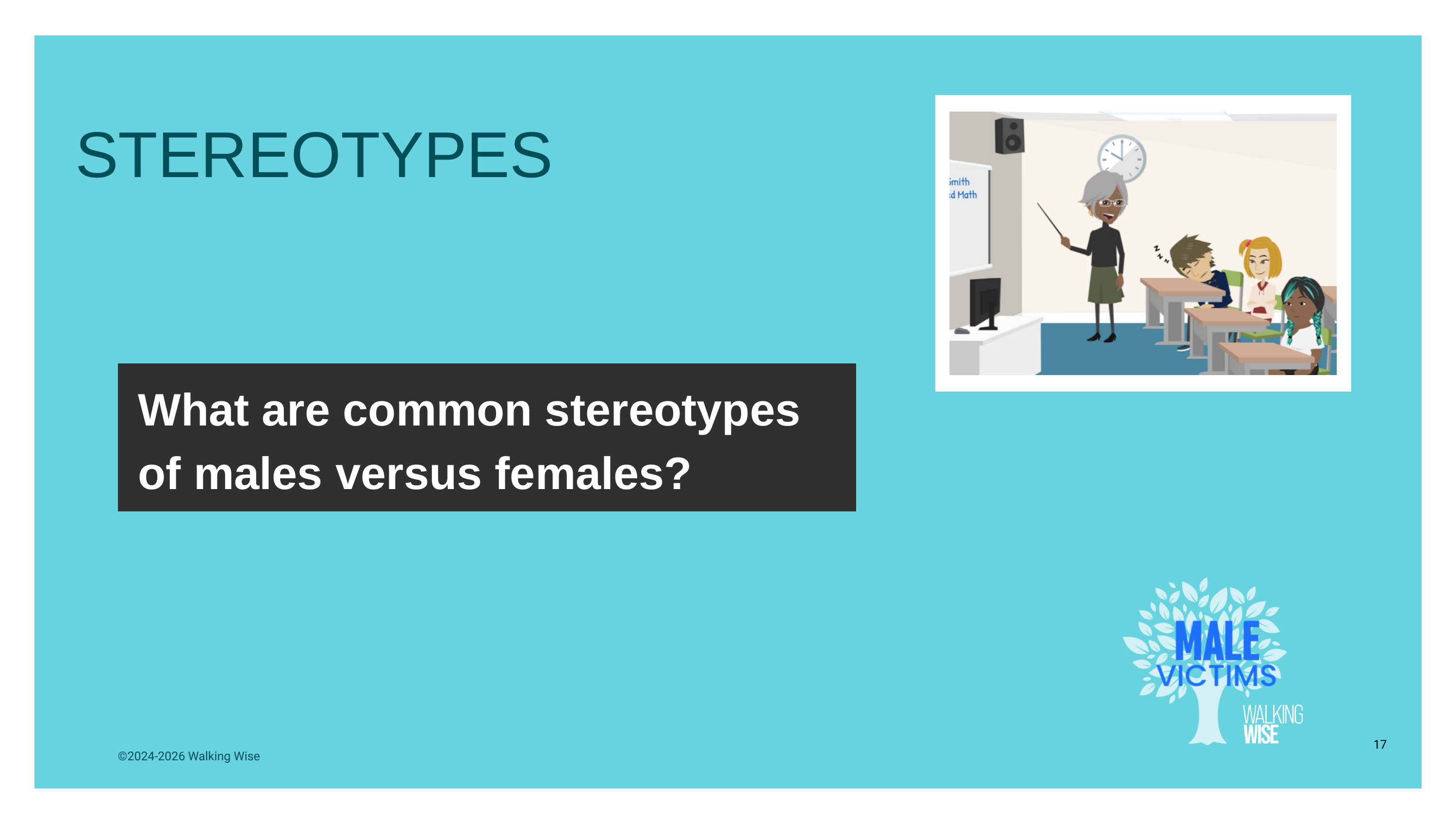

LESSON PLANS

STEREOTYPES

What are common stereotypes of males versus females?

17
©2024-2026 Walking Wise
3